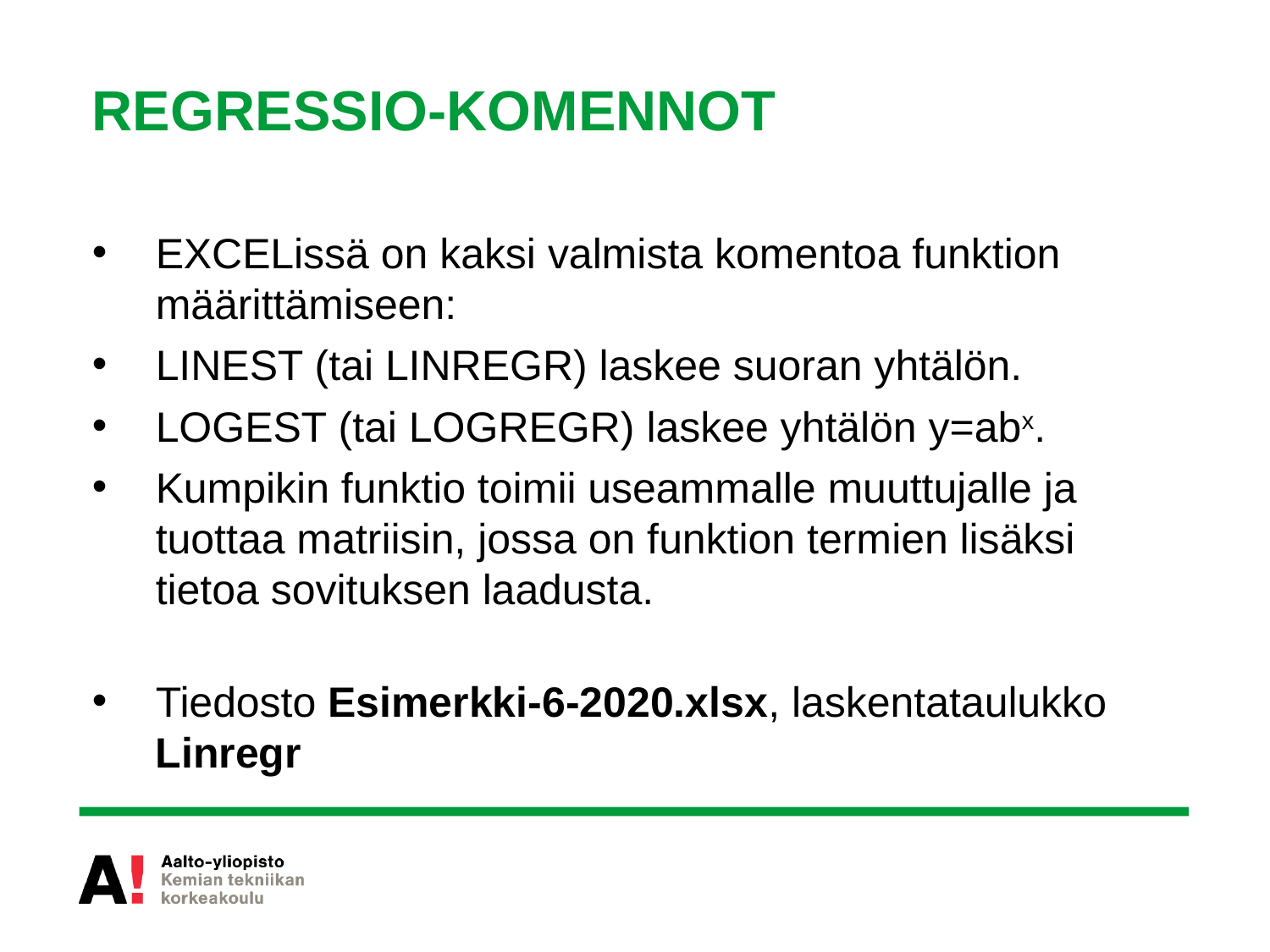

# REGRESSIO-KOMENNOT
EXCELissä on kaksi valmista komentoa funktion määrittämiseen:
LINEST (tai LINREGR) laskee suoran yhtälön.
LOGEST (tai LOGREGR) laskee yhtälön y=abx.
Kumpikin funktio toimii useammalle muuttujalle ja tuottaa matriisin, jossa on funktion termien lisäksi tietoa sovituksen laadusta.
Tiedosto Esimerkki-6-2020.xlsx, laskentataulukko Linregr